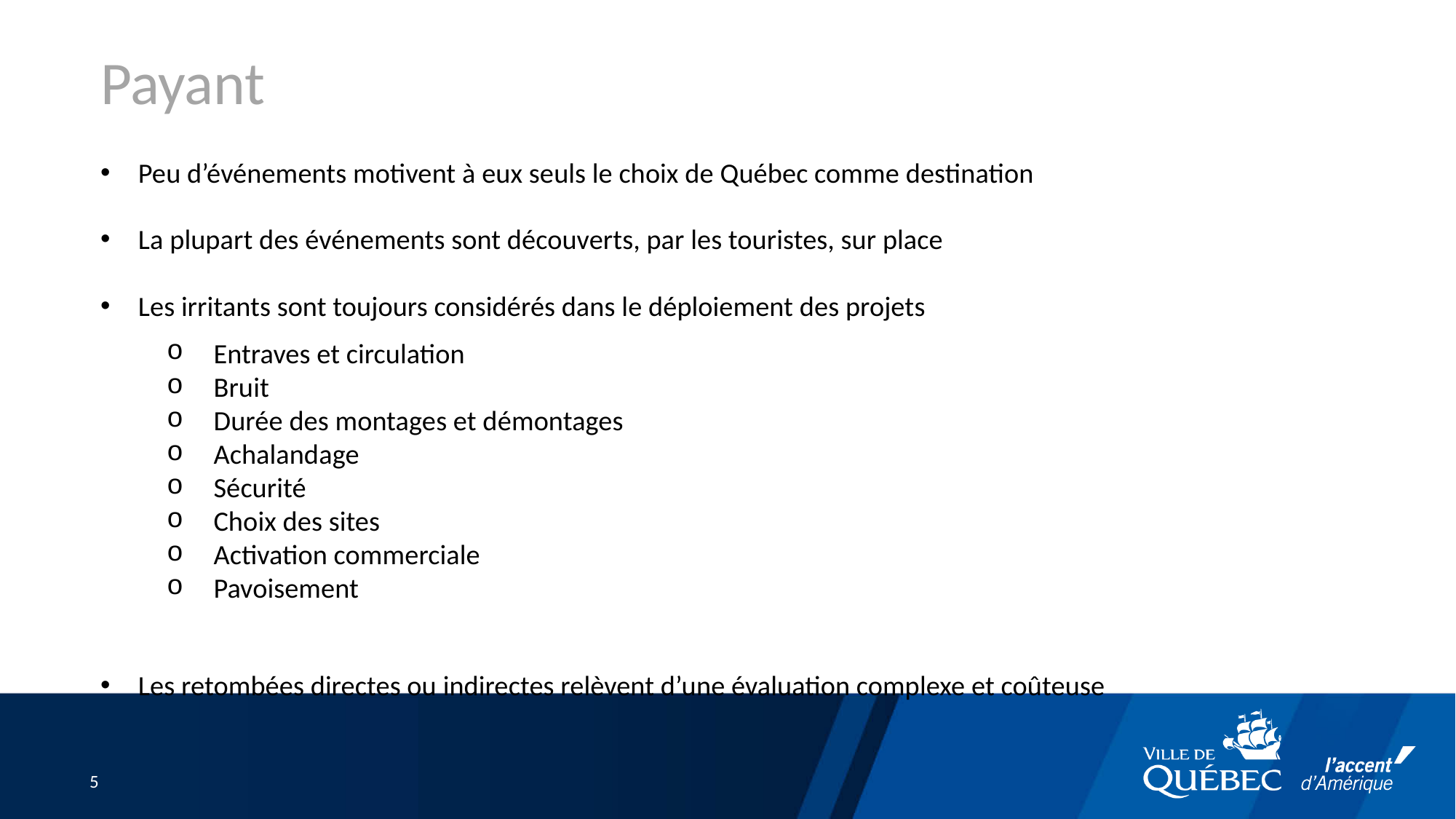

# Payant
Peu d’événements motivent à eux seuls le choix de Québec comme destination
La plupart des événements sont découverts, par les touristes, sur place
Les irritants sont toujours considérés dans le déploiement des projets
Entraves et circulation
Bruit
Durée des montages et démontages
Achalandage
Sécurité
Choix des sites
Activation commerciale
Pavoisement

Les retombées directes ou indirectes relèvent d’une évaluation complexe et coûteuse